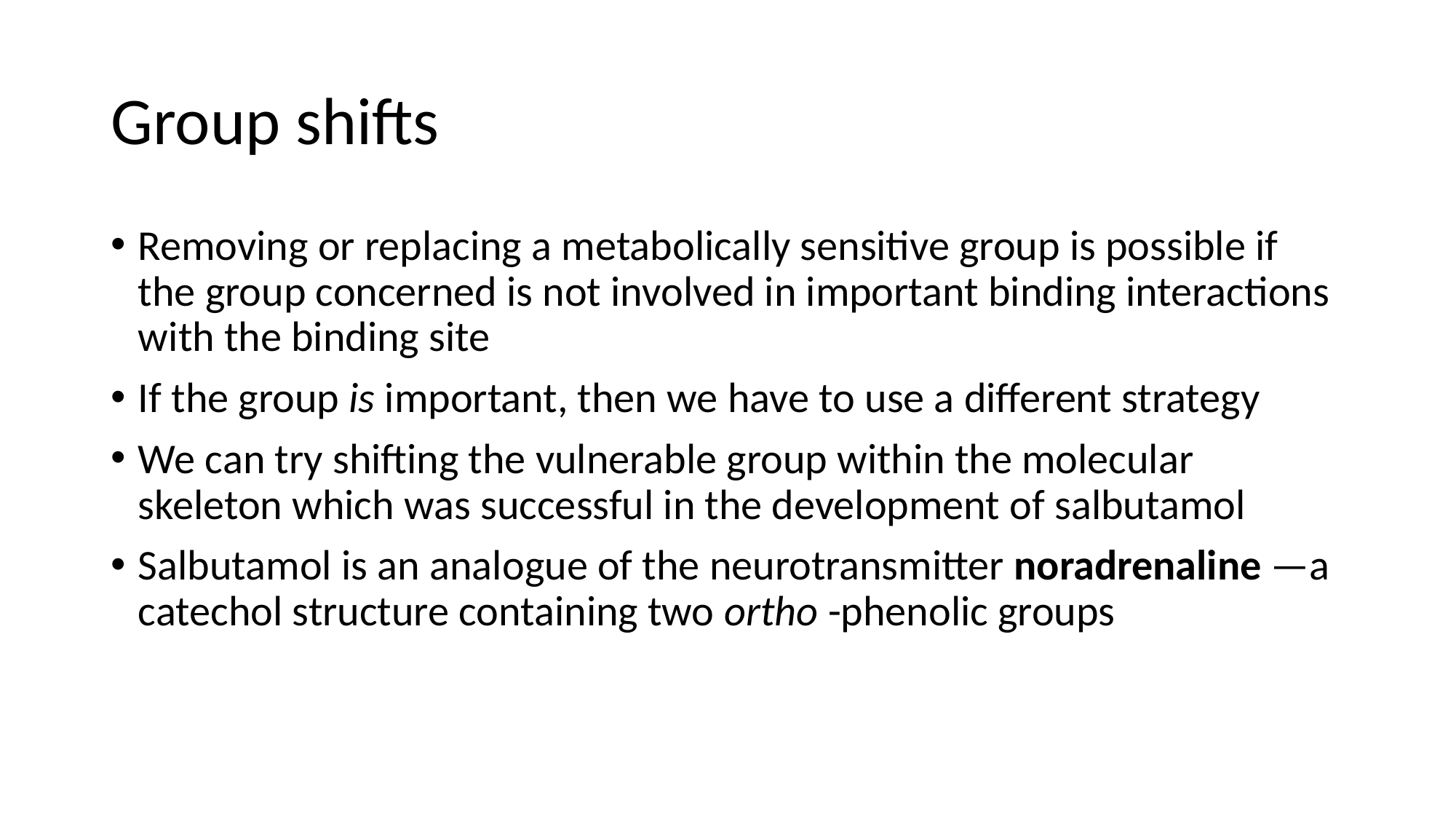

# Group shifts
Removing or replacing a metabolically sensitive group is possible if the group concerned is not involved in important binding interactions with the binding site
If the group is important, then we have to use a different strategy
We can try shifting the vulnerable group within the molecular skeleton which was successful in the development of salbutamol
Salbutamol is an analogue of the neurotransmitter noradrenaline —a catechol structure containing two ortho -phenolic groups